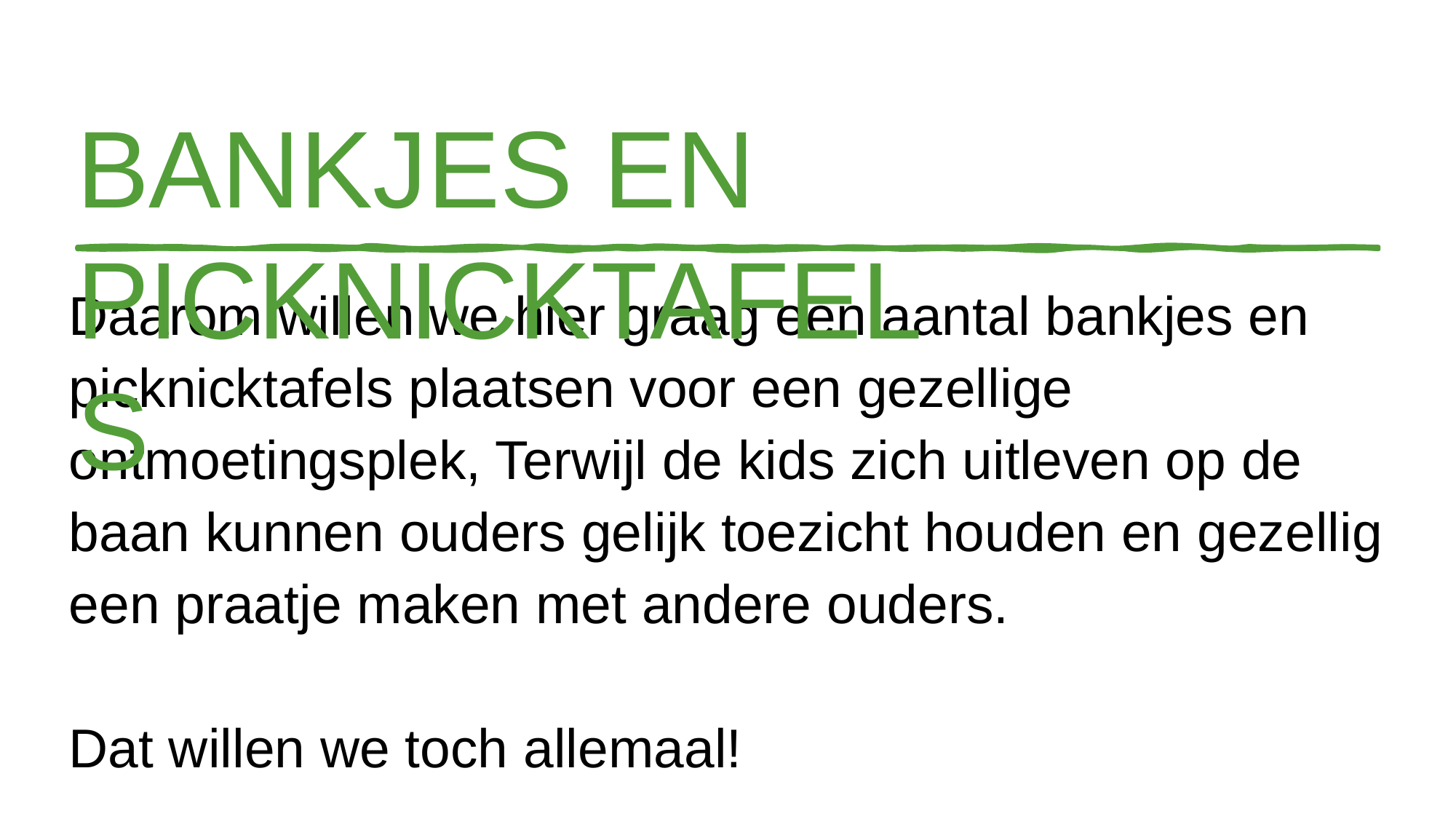

BANKJES EN PICKNICKTAFELS
Daarom willen we hier graag een aantal bankjes en picknicktafels plaatsen voor een gezellige ontmoetingsplek, Terwijl de kids zich uitleven op de baan kunnen ouders gelijk toezicht houden en gezellig een praatje maken met andere ouders.

Dat willen we toch allemaal!